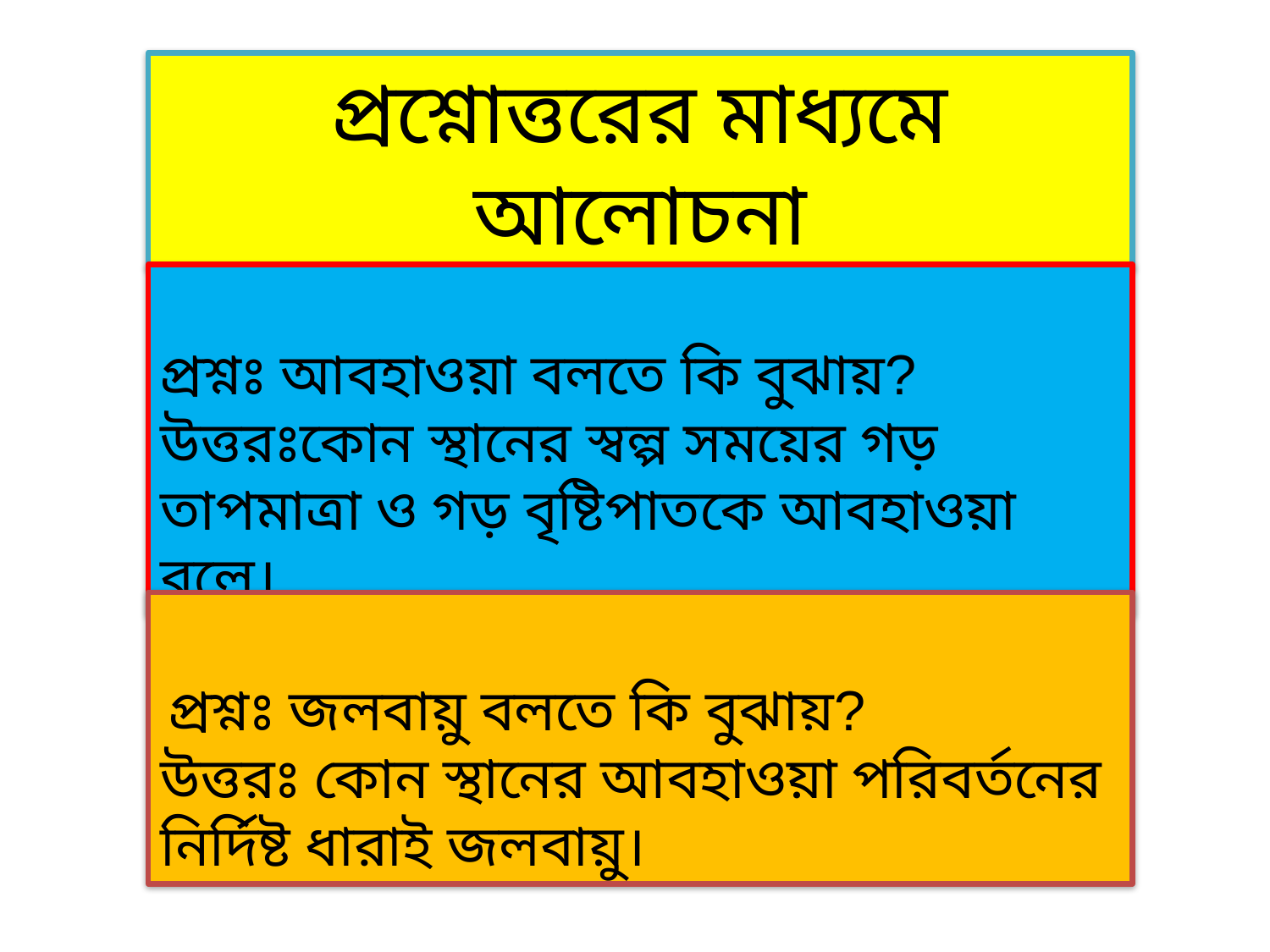

প্রশ্নোত্তরের মাধ্যমে আলোচনা

প্রশ্নঃ আবহাওয়া বলতে কি বুঝায়?
উত্তরঃকোন স্থানের স্বল্প সময়ের গড় তাপমাত্রা ও গড় বৃষ্টিপাতকে আবহাওয়া বলে।

 প্রশ্নঃ জলবায়ু বলতে কি বুঝায়?
উত্তরঃ কোন স্থানের আবহাওয়া পরিবর্তনের নির্দিষ্ট ধারাই জলবায়ু।